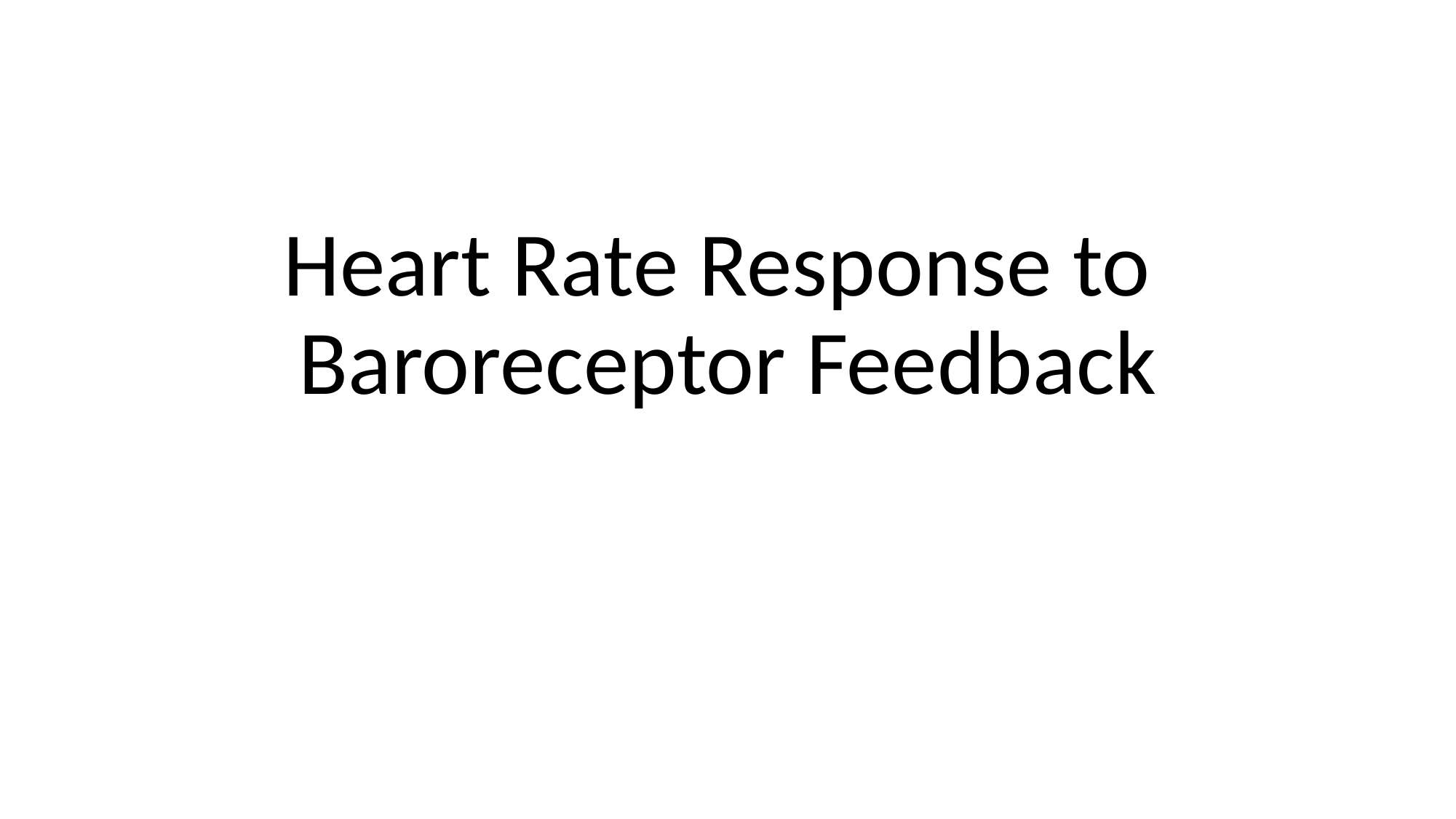

# Heart Rate Response to Baroreceptor Feedback